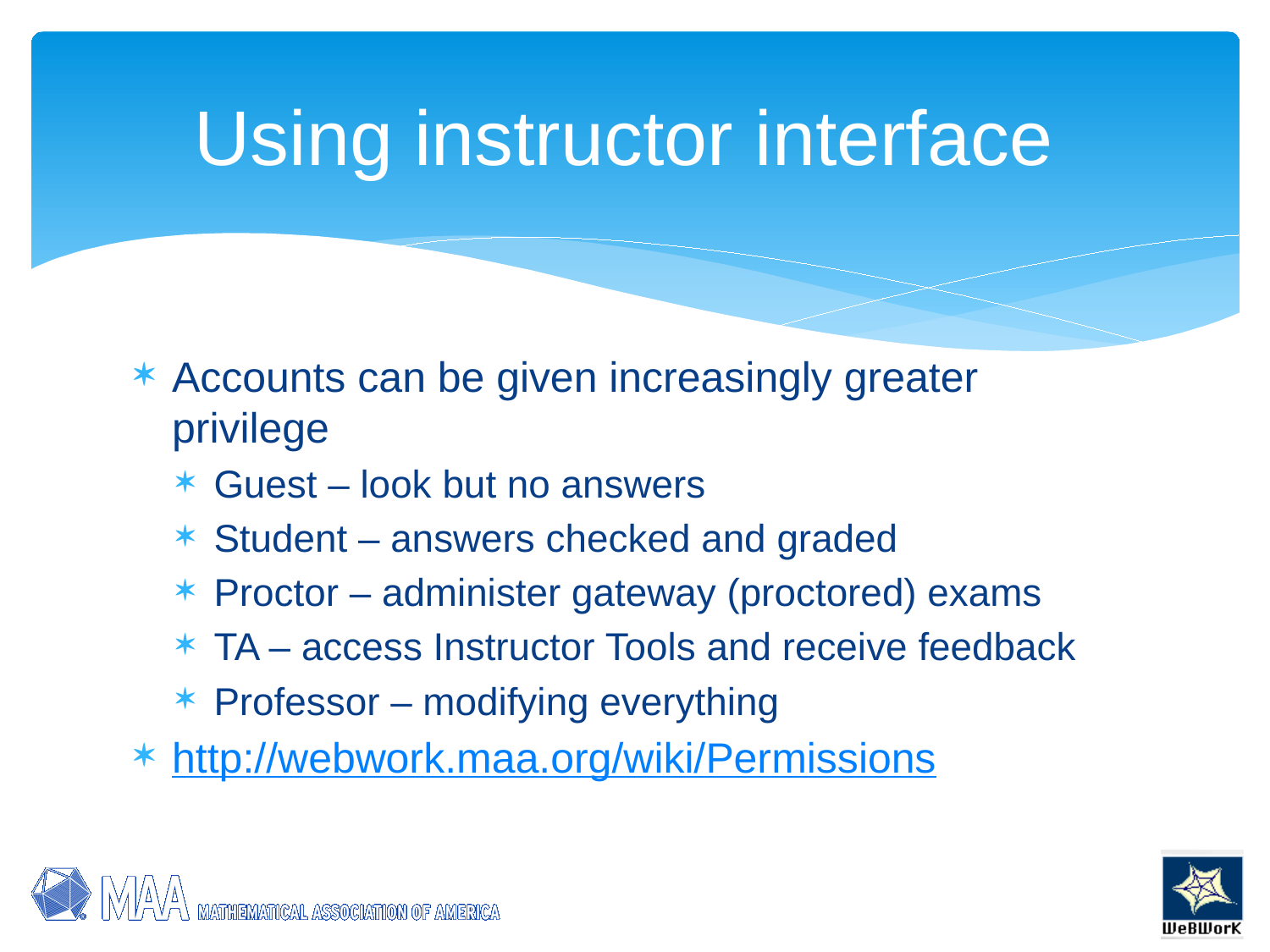

# Using instructor interface

Accounts can be given increasingly greater privilege
Guest – look but no answers
Student – answers checked and graded
Proctor – administer gateway (proctored) exams
TA – access Instructor Tools and receive feedback
Professor – modifying everything
http://webwork.maa.org/wiki/Permissions